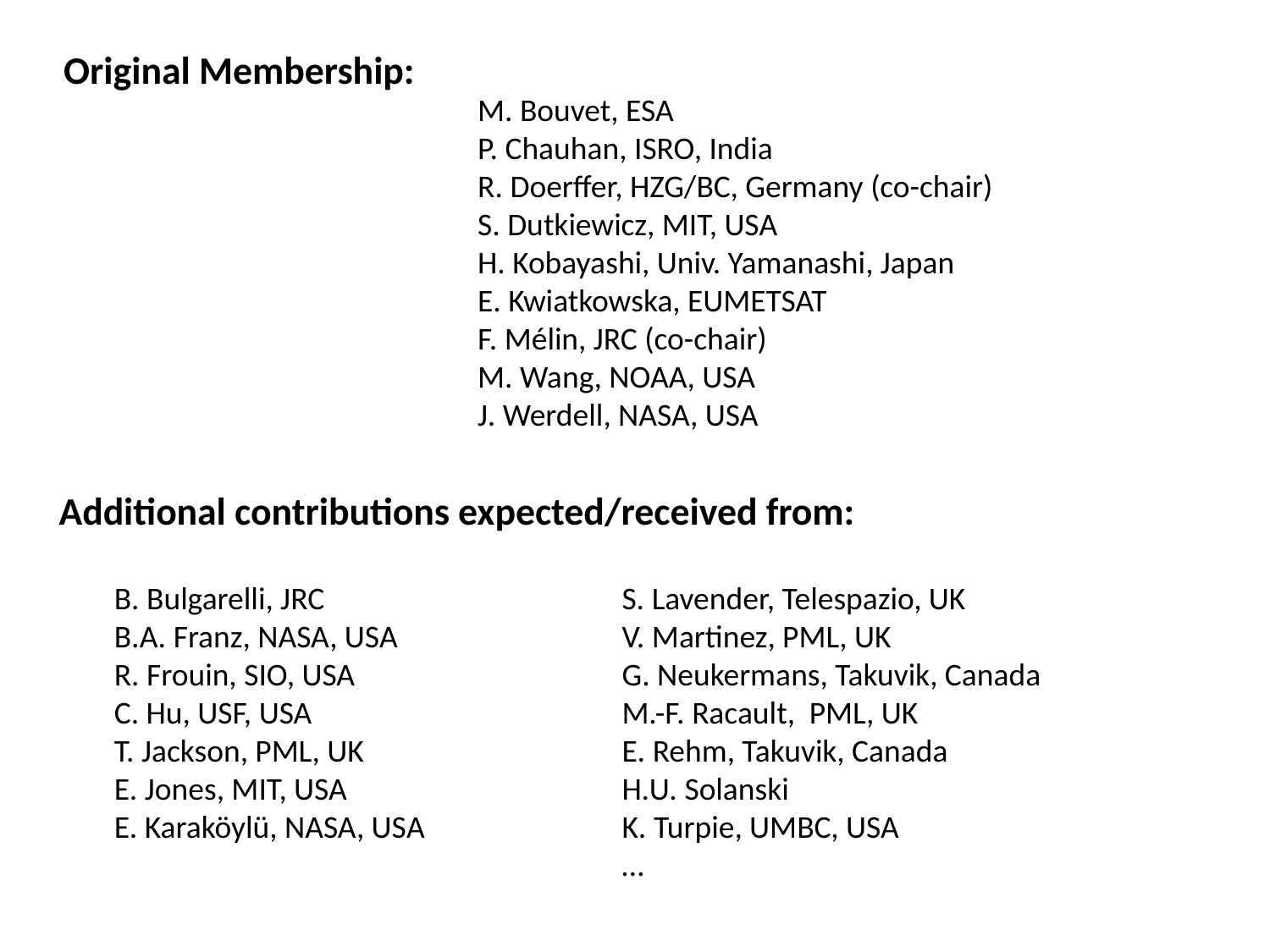

Original Membership:
M. Bouvet, ESA
P. Chauhan, ISRO, India
R. Doerffer, HZG/BC, Germany (co-chair)
S. Dutkiewicz, MIT, USA
H. Kobayashi, Univ. Yamanashi, Japan
E. Kwiatkowska, EUMETSAT
F. Mélin, JRC (co-chair)
M. Wang, NOAA, USA
J. Werdell, NASA, USA
Additional contributions expected/received from:
B. Bulgarelli, JRC
B.A. Franz, NASA, USA
R. Frouin, SIO, USA
C. Hu, USF, USA
T. Jackson, PML, UK
E. Jones, MIT, USA
E. Karaköylü, NASA, USA

S. Lavender, Telespazio, UK
V. Martinez, PML, UK
G. Neukermans, Takuvik, Canada
M.-F. Racault,  PML, UK
E. Rehm, Takuvik, Canada
H.U. Solanski
K. Turpie, UMBC, USA
…